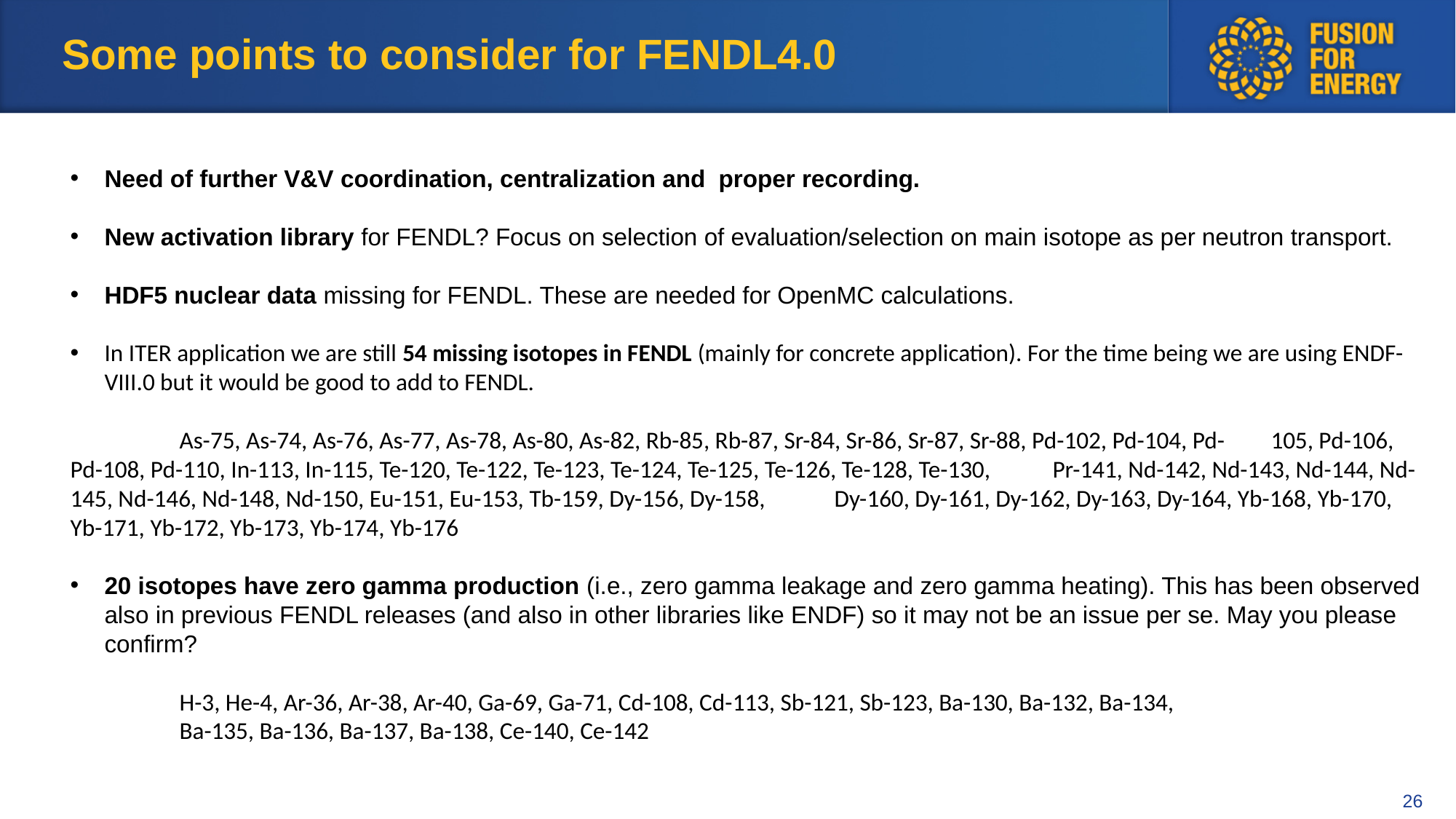

# Some points to consider for FENDL4.0
Need of further V&V coordination, centralization and  proper recording.

New activation library for FENDL? Focus on selection of evaluation/selection on main isotope as per neutron transport.

HDF5 nuclear data missing for FENDL. These are needed for OpenMC calculations.

In ITER application we are still 54 missing isotopes in FENDL (mainly for concrete application). For the time being we are using ENDF-VIII.0 but it would be good to add to FENDL.

	As-75, As-74, As-76, As-77, As-78, As-80, As-82, Rb-85, Rb-87, Sr-84, Sr-86, Sr-87, Sr-88, Pd-102, Pd-104, Pd-	105, Pd-106, Pd-108, Pd-110, In-113, In-115, Te-120, Te-122, Te-123, Te-124, Te-125, Te-126, Te-128, Te-130, 	Pr-141, Nd-142, Nd-143, Nd-144, Nd-145, Nd-146, Nd-148, Nd-150, Eu-151, Eu-153, Tb-159, Dy-156, Dy-158, 	Dy-160, Dy-161, Dy-162, Dy-163, Dy-164, Yb-168, Yb-170, Yb-171, Yb-172, Yb-173, Yb-174, Yb-176

20 isotopes have zero gamma production (i.e., zero gamma leakage and zero gamma heating). This has been observed also in previous FENDL releases (and also in other libraries like ENDF) so it may not be an issue per se. May you please confirm?

	H-3, He-4, Ar-36, Ar-38, Ar-40, Ga-69, Ga-71, Cd-108, Cd-113, Sb-121, Sb-123, Ba-130, Ba-132, Ba-134,
	Ba-135, Ba-136, Ba-137, Ba-138, Ce-140, Ce-142

26
FENDL3.2c: V&V and impact over ITER analysis, 2025/05, IAEA Vienna HQ